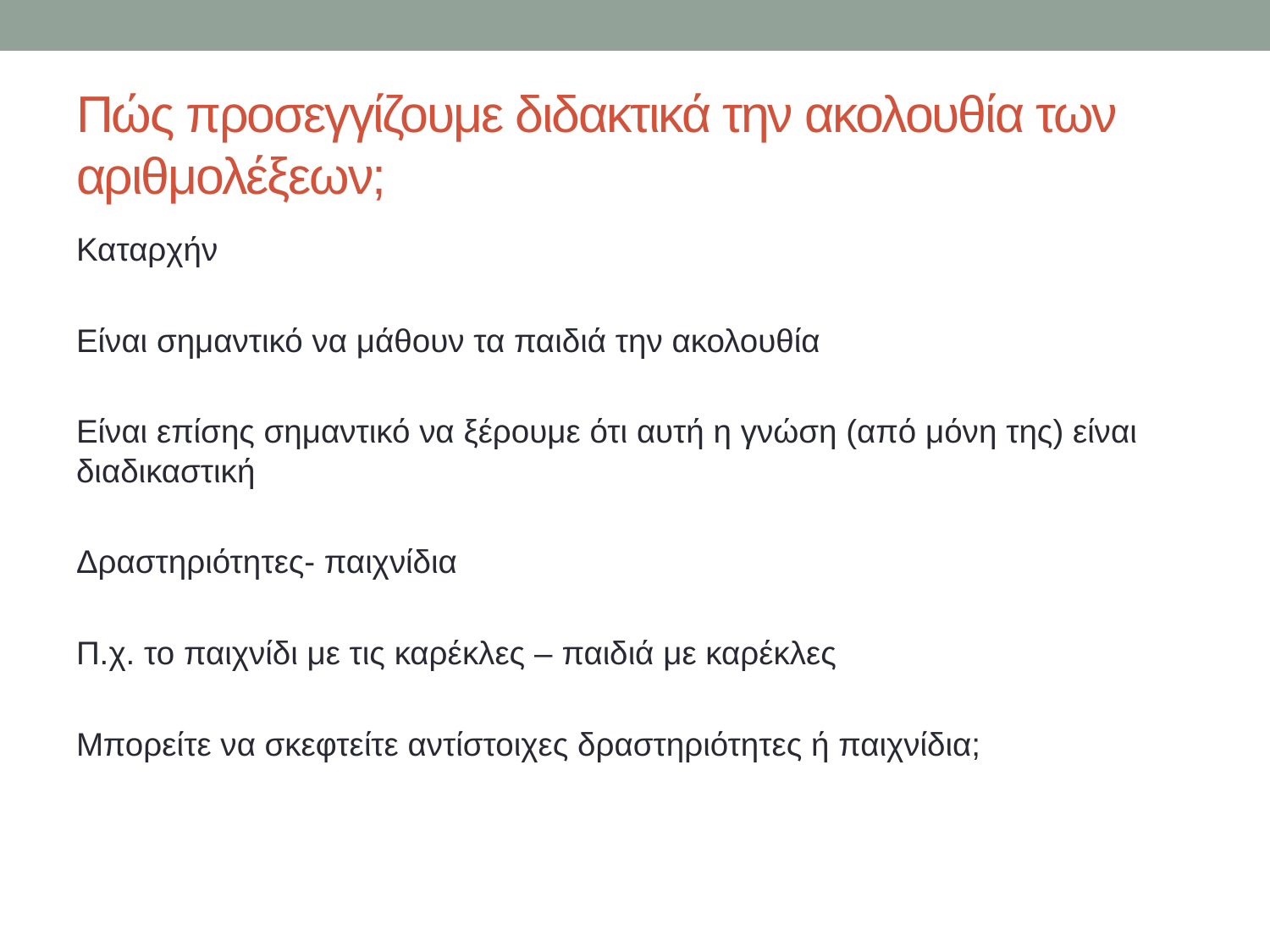

# Πώς προσεγγίζουμε διδακτικά την ακολουθία των αριθμολέξεων;
Καταρχήν

Είναι σημαντικό να μάθουν τα παιδιά την ακολουθία

Είναι επίσης σημαντικό να ξέρουμε ότι αυτή η γνώση (από μόνη της) είναι διαδικαστική

Δραστηριότητες- παιχνίδια

Π.χ. το παιχνίδι με τις καρέκλες – παιδιά με καρέκλες

Μπορείτε να σκεφτείτε αντίστοιχες δραστηριότητες ή παιχνίδια;